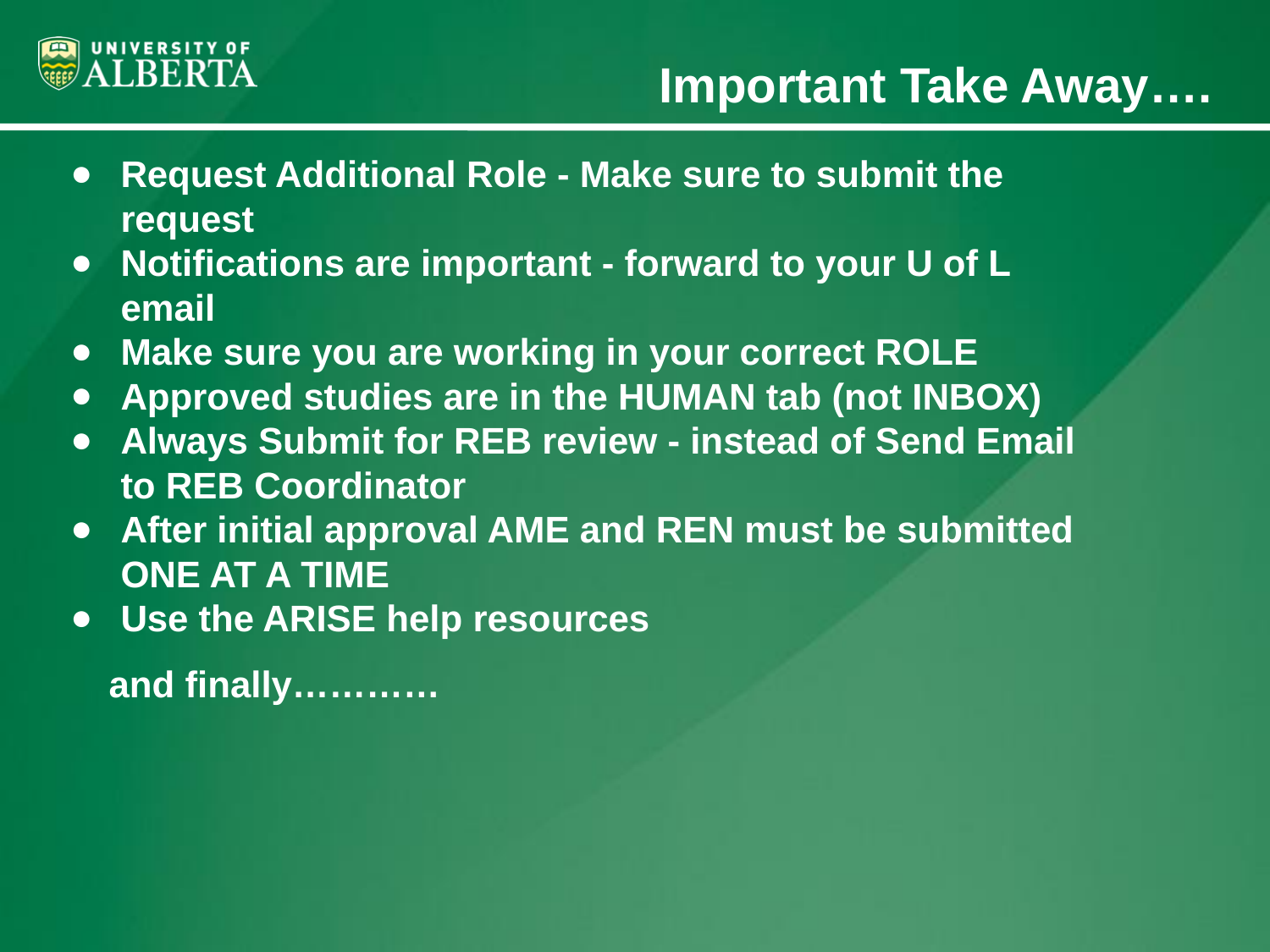

# Important Take Away….
Request Additional Role - Make sure to submit the request
Notifications are important - forward to your U of L email
Make sure you are working in your correct ROLE
Approved studies are in the HUMAN tab (not INBOX)
Always Submit for REB review - instead of Send Email to REB Coordinator
After initial approval AME and REN must be submitted ONE AT A TIME
Use the ARISE help resources
     and finally…………